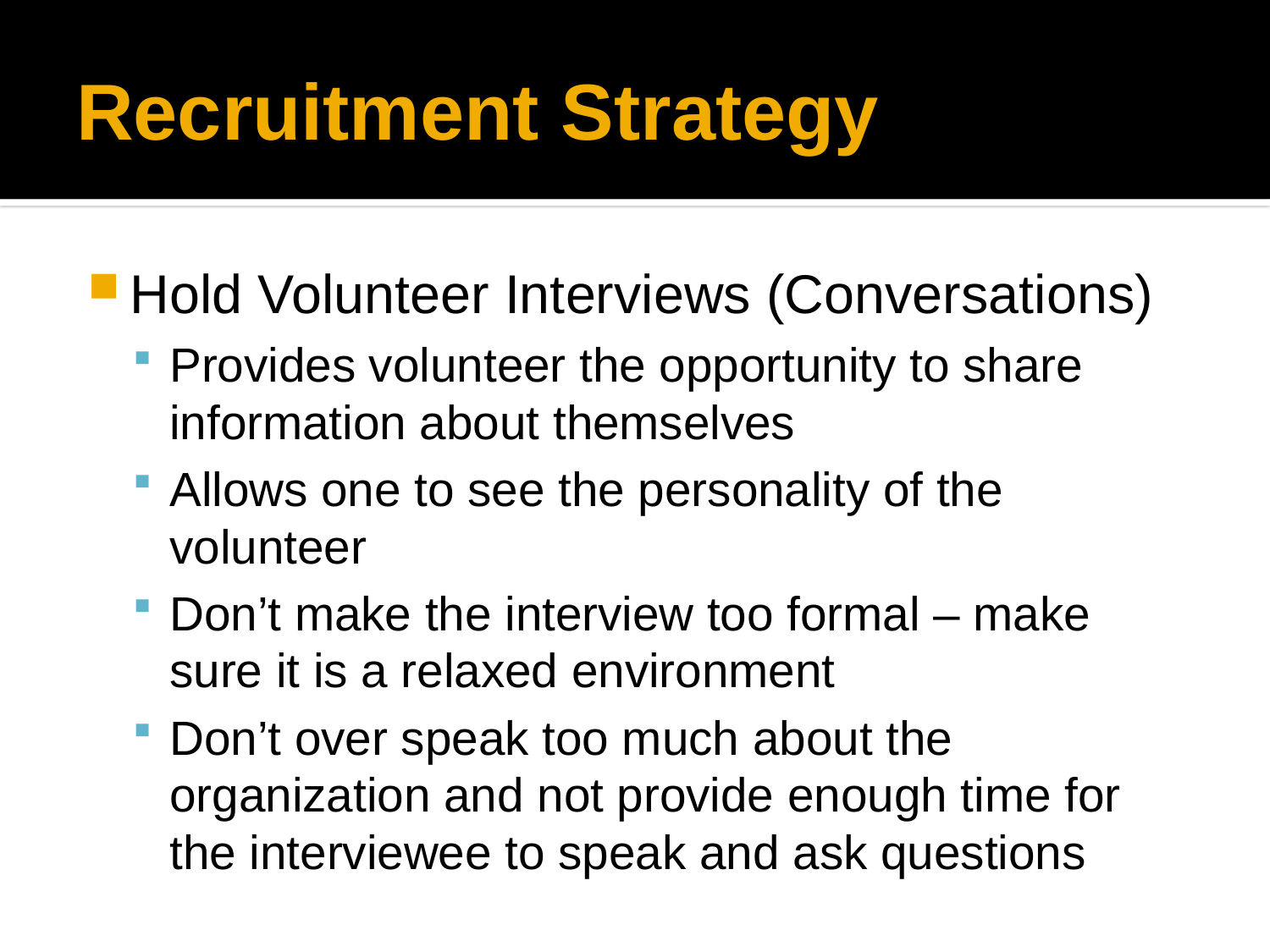

# Recruitment Strategy
Hold Volunteer Interviews (Conversations)
Provides volunteer the opportunity to share information about themselves
Allows one to see the personality of the volunteer
Don’t make the interview too formal – make sure it is a relaxed environment
Don’t over speak too much about the organization and not provide enough time for the interviewee to speak and ask questions